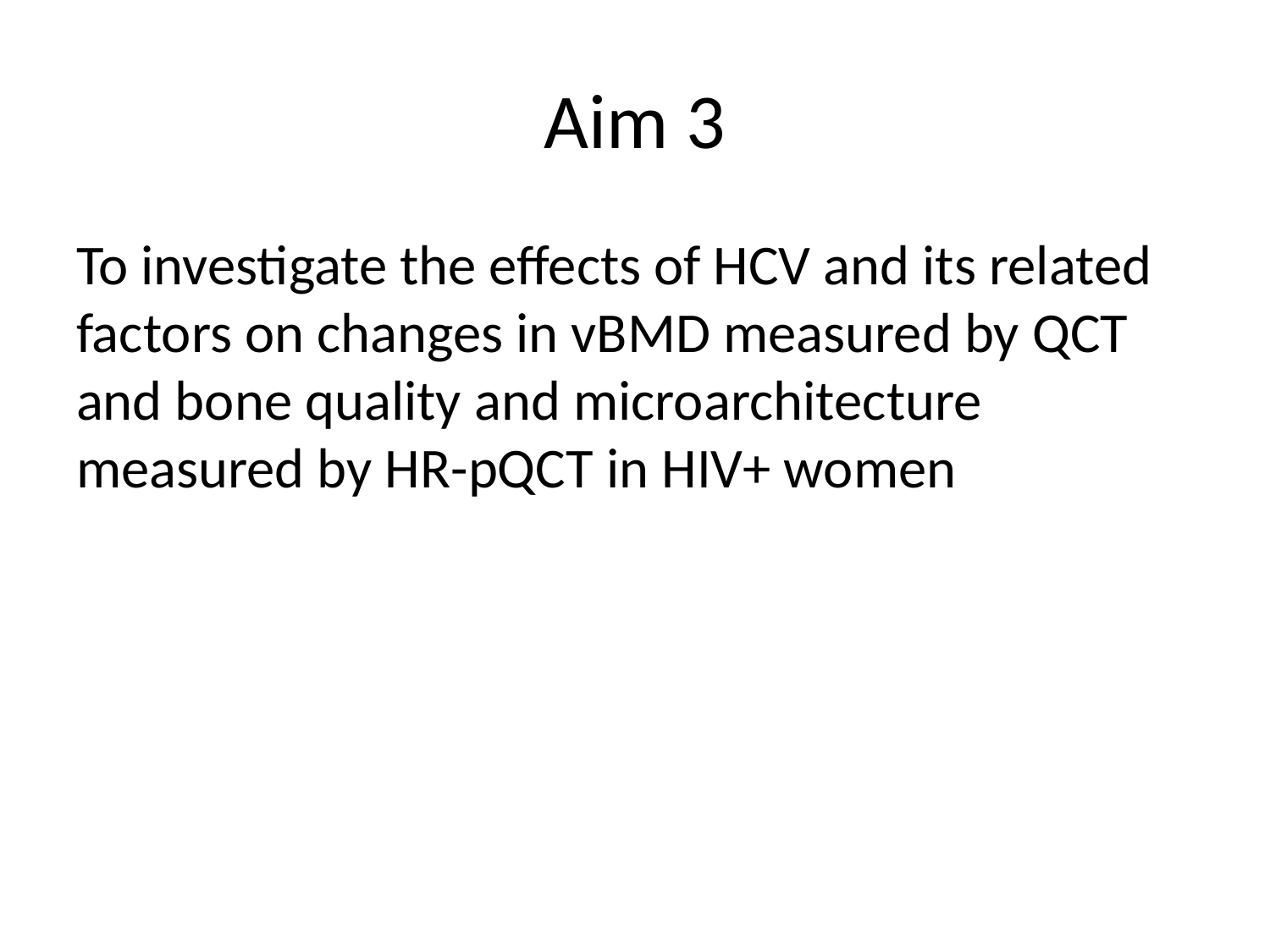

# Aim 3
To investigate the effects of HCV and its related factors on changes in vBMD measured by QCT and bone quality and microarchitecture measured by HR-pQCT in HIV+ women